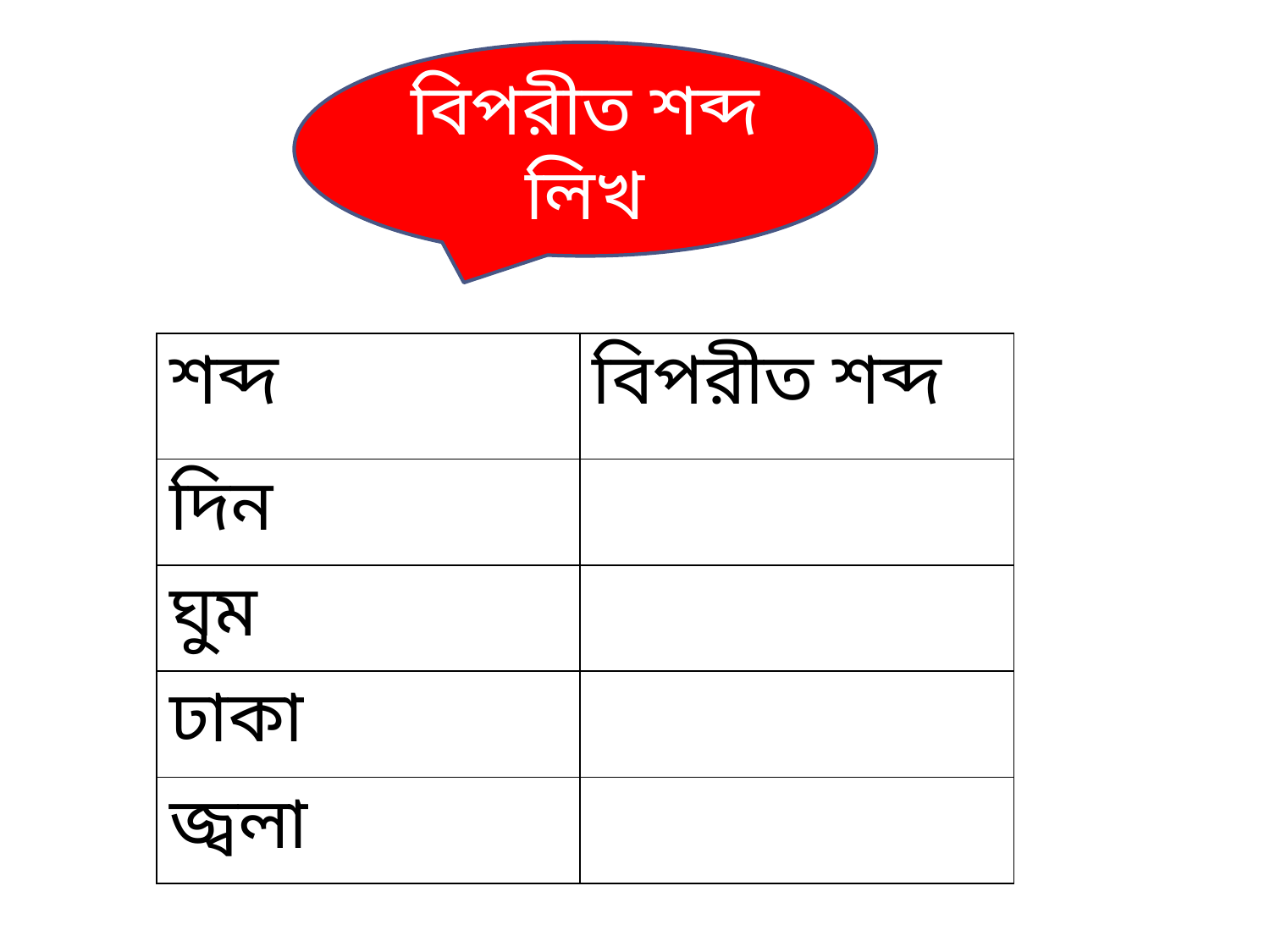

বিপরীত শব্দ লিখ
| শব্দ | বিপরীত শব্দ |
| --- | --- |
| দিন |  |
| ঘুম |  |
| ঢাকা |  |
| জ্বলা |  |
|  |  |
| --- | --- |
|  |  |
|  |  |